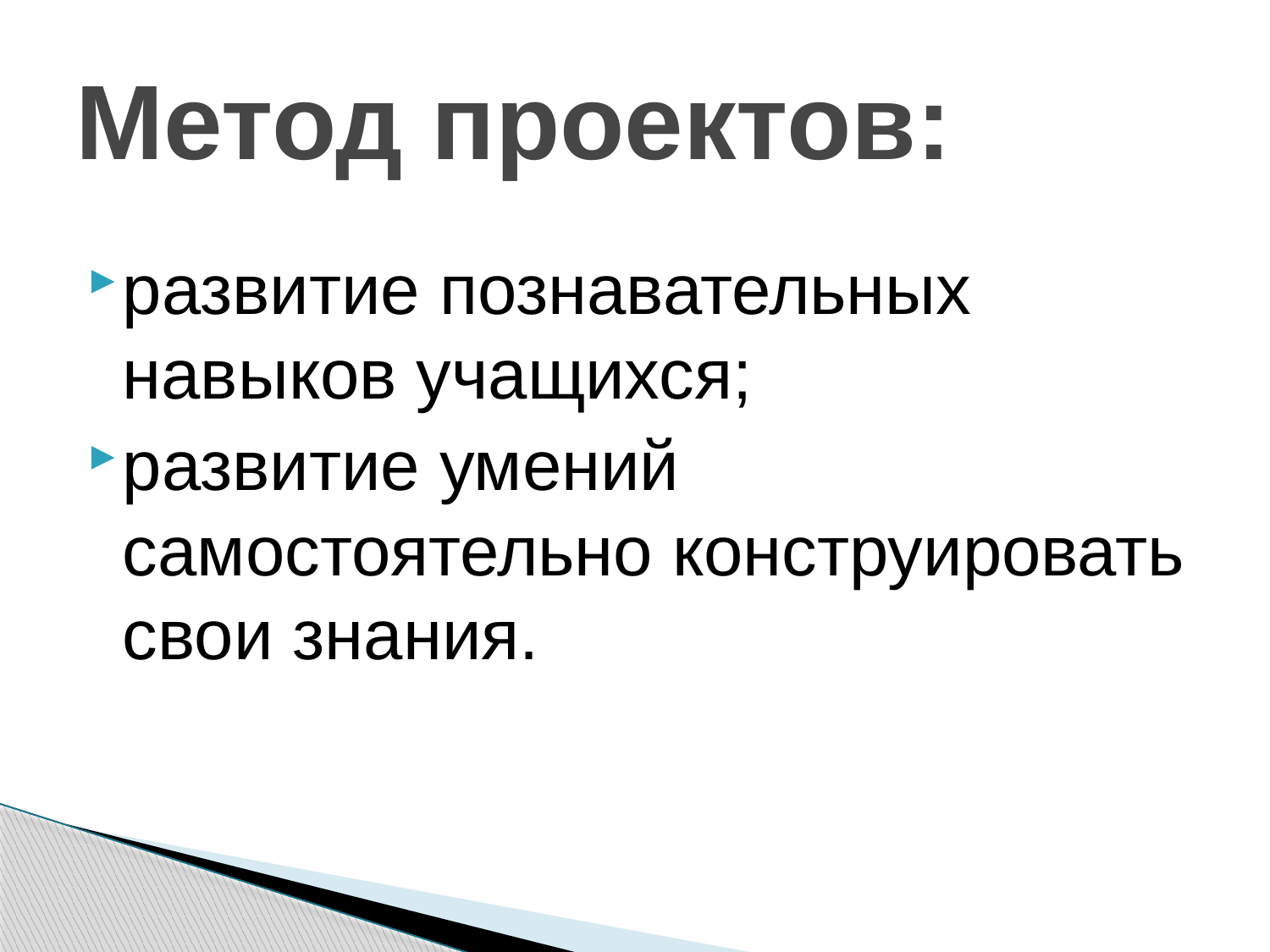

# Метод проектов:
развитие познавательных навыков учащихся;
развитие умений самостоятельно конструировать свои знания.